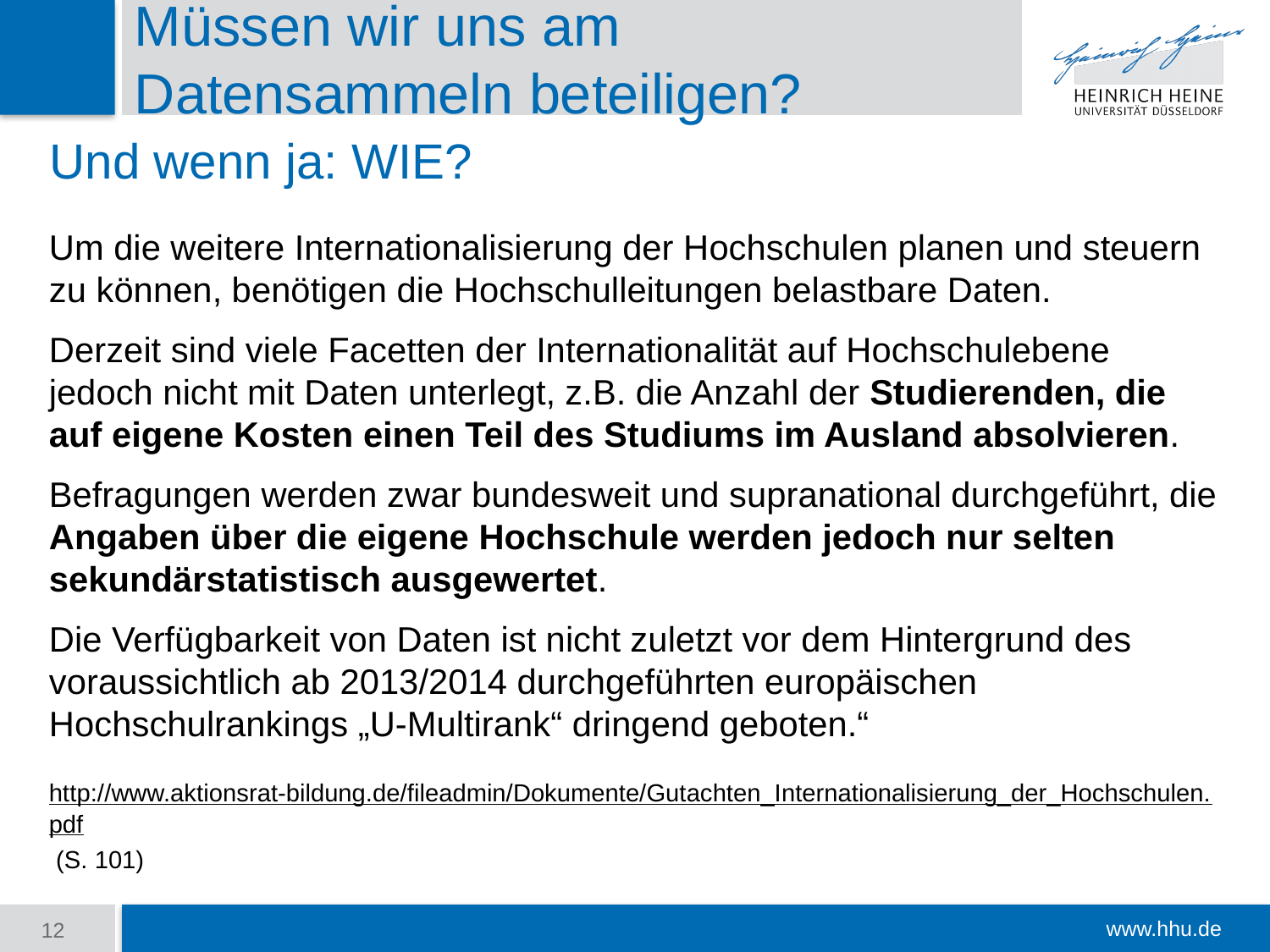

# Müssen wir uns am Datensammeln beteiligen?
Und wenn ja: WIE?
Um die weitere Internationalisierung der Hochschulen planen und steuern zu können, benötigen die Hochschulleitungen belastbare Daten.
Derzeit sind viele Facetten der Internationalität auf Hochschulebene jedoch nicht mit Daten unterlegt, z.B. die Anzahl der Studierenden, die auf eigene Kosten einen Teil des Studiums im Ausland absolvieren.
Befragungen werden zwar bundesweit und supranational durchgeführt, die Angaben über die eigene Hochschule werden jedoch nur selten sekundärstatistisch ausgewertet.
Die Verfügbarkeit von Daten ist nicht zuletzt vor dem Hintergrund des voraussichtlich ab 2013/2014 durchgeführten europäischen Hochschulrankings „U-Multirank“ dringend geboten.“
http://www.aktionsrat-bildung.de/fileadmin/Dokumente/Gutachten_Internationalisierung_der_Hochschulen.pdf (S. 101)

12